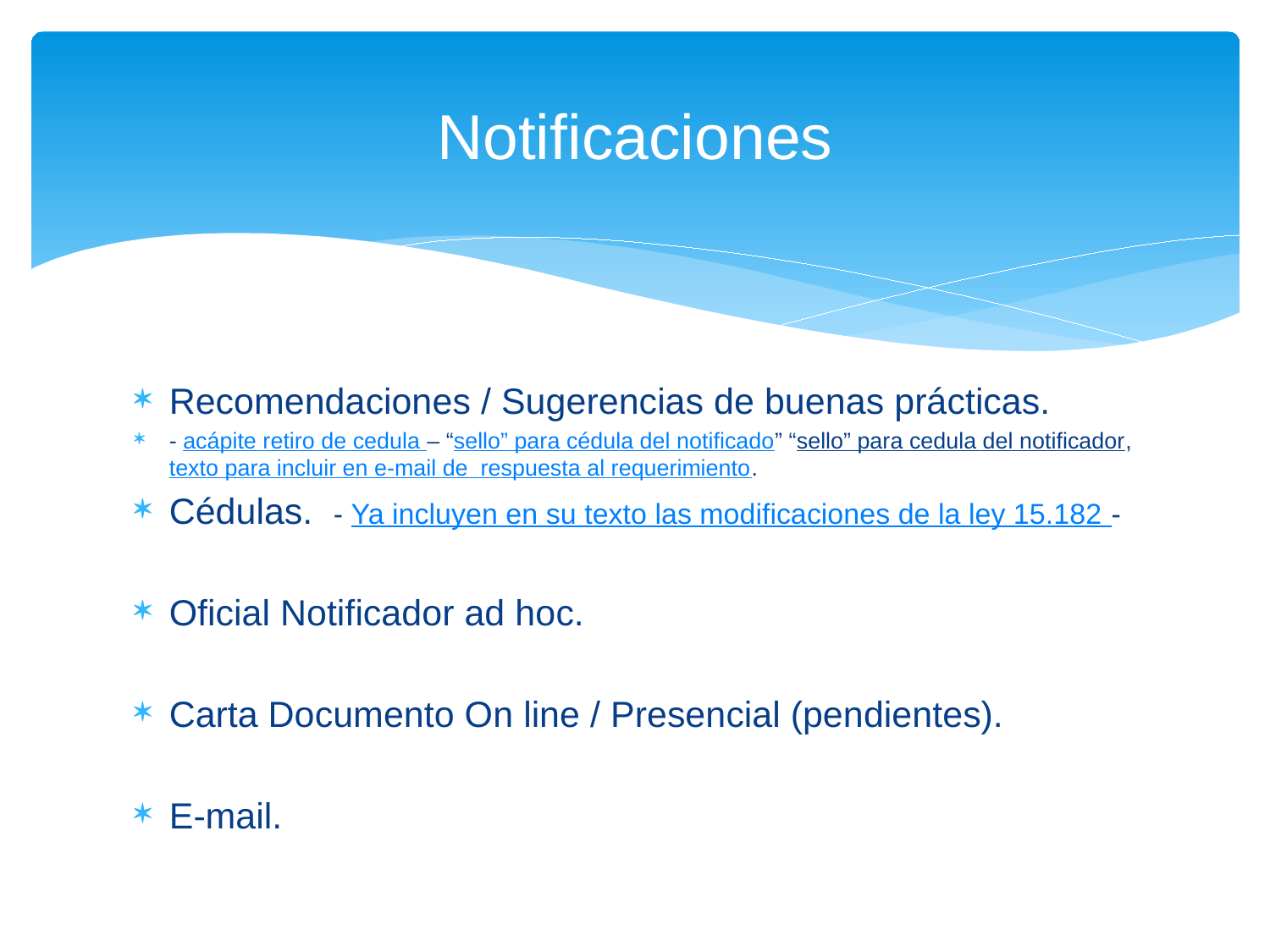

# Notificaciones
Recomendaciones / Sugerencias de buenas prácticas.
- acápite retiro de cedula – “sello” para cédula del notificado” “sello” para cedula del notificador, texto para incluir en e-mail de  respuesta al requerimiento.
Cédulas.  - Ya incluyen en su texto las modificaciones de la ley 15.182 -

Oficial Notificador ad hoc.

Carta Documento On line / Presencial (pendientes).

E-mail.